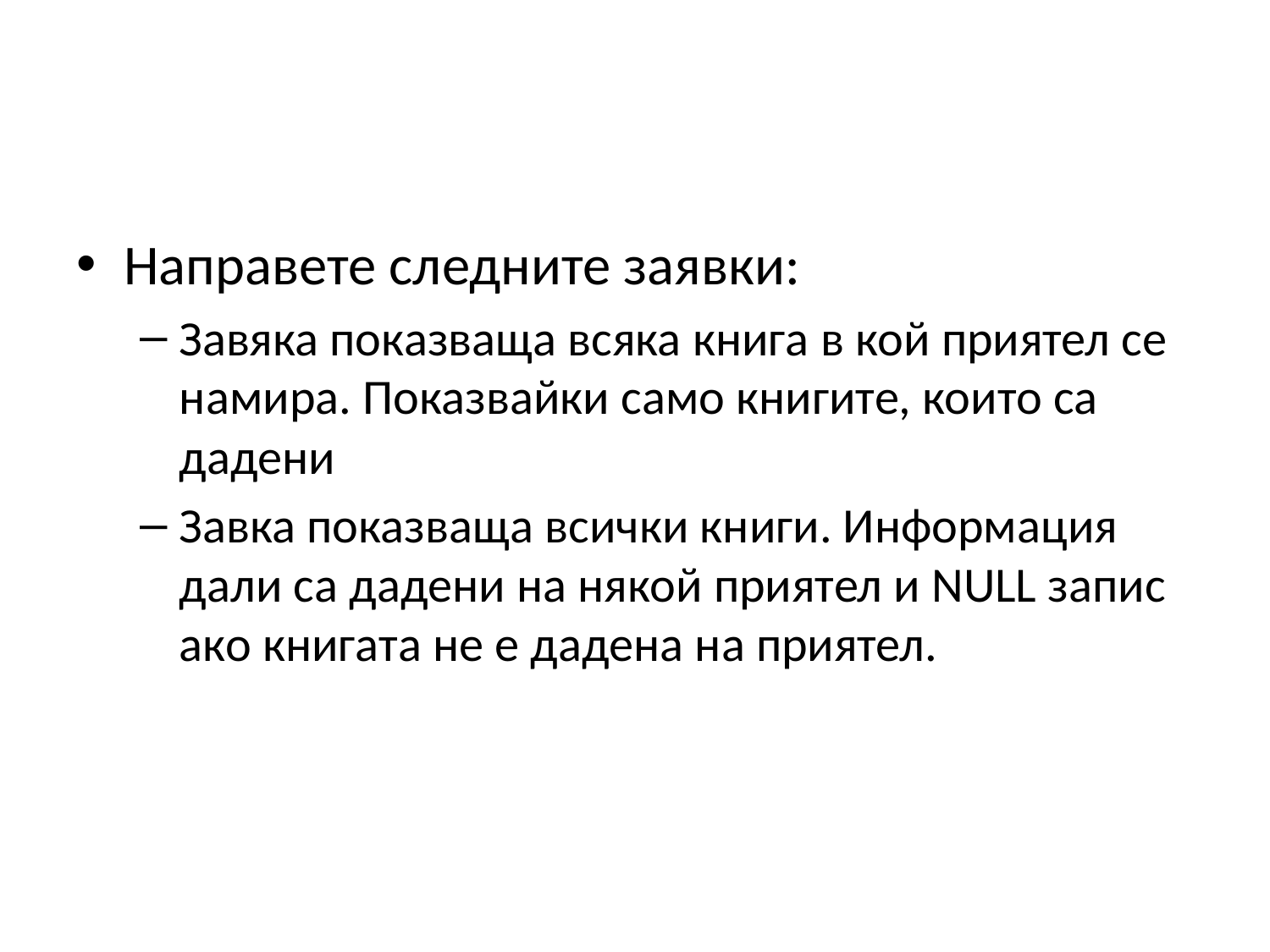

Направете следните заявки:
Завяка показваща всяка книга в кой приятел се намира. Показвайки само книгите, които са дадени
Завка показваща всички книги. Информация дали са дадени на някой приятел и NULL запис ако книгата не е дадена на приятел.